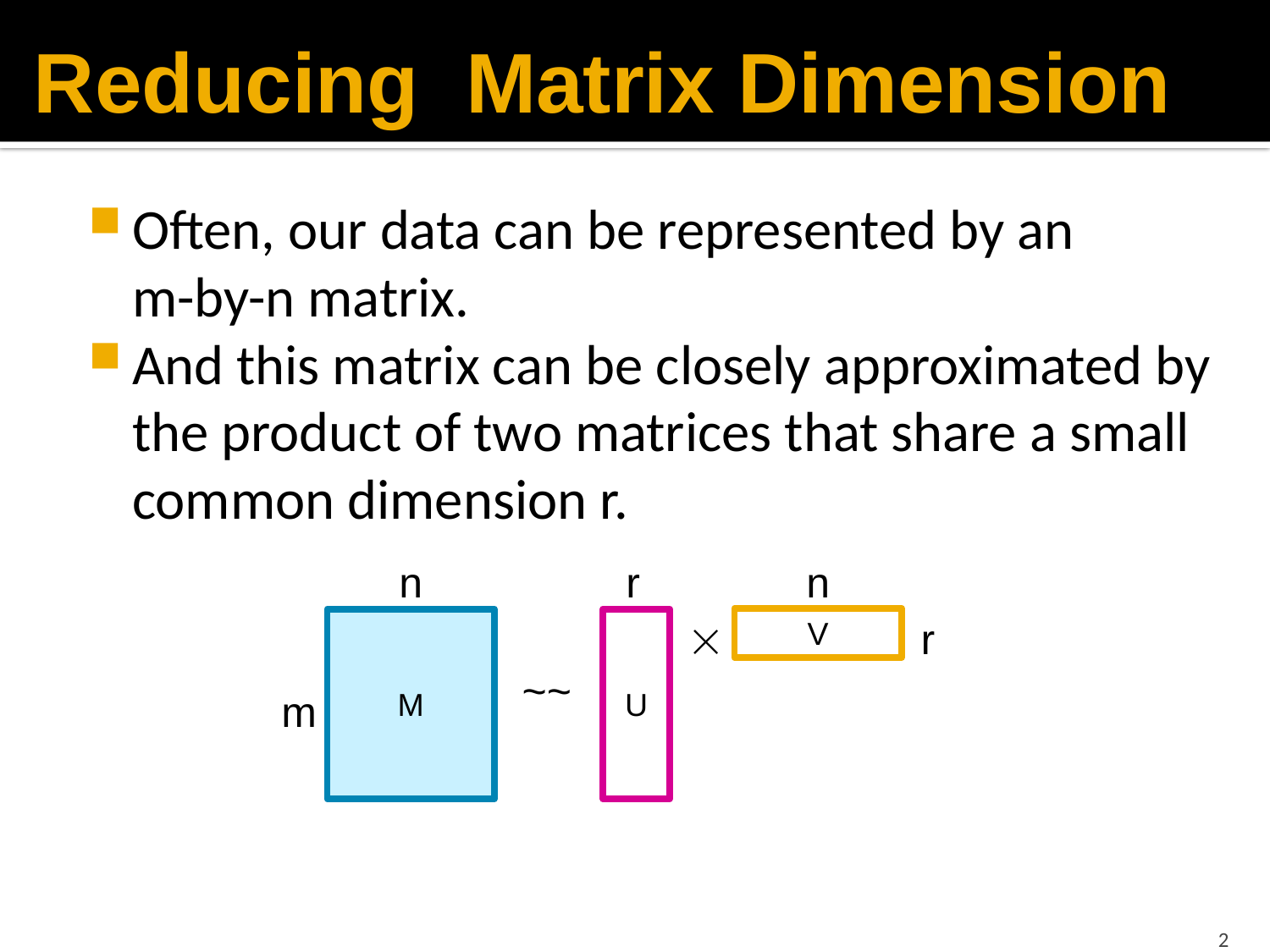

# Reducing  Matrix Dimension
Often, our data can be represented by an         m-by-n matrix.
And this matrix can be closely approximated by the product of two matrices that share a small common dimension r.
n
r
n
×
r
V
M
U
~~
m
2